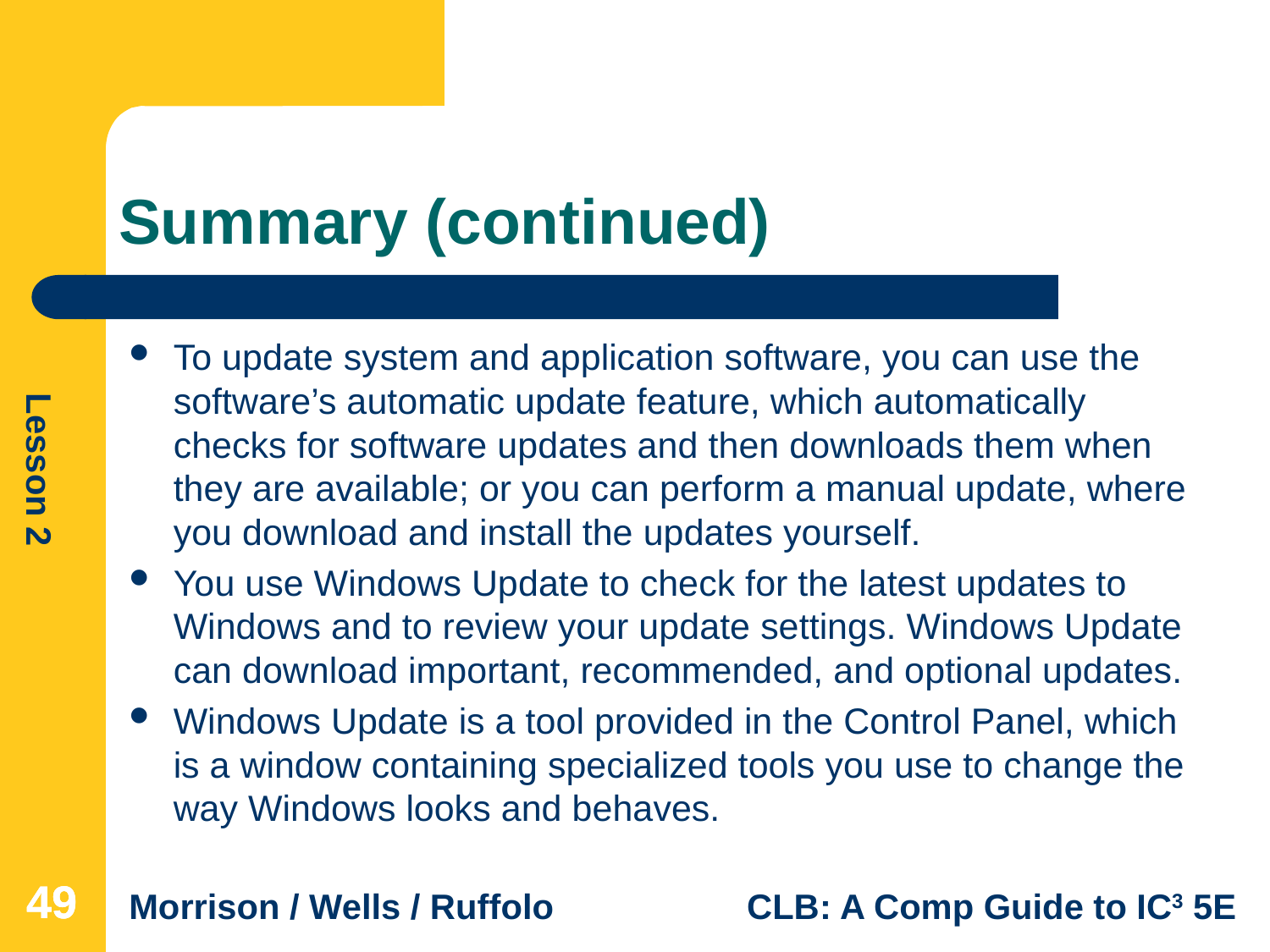

# Summary (continued)
To update system and application software, you can use the software’s automatic update feature, which automatically checks for software updates and then downloads them when they are available; or you can perform a manual update, where you download and install the updates yourself.
You use Windows Update to check for the latest updates to Windows and to review your update settings. Windows Update can download important, recommended, and optional updates.
Windows Update is a tool provided in the Control Panel, which is a window containing specialized tools you use to change the way Windows looks and behaves.
49
49
49